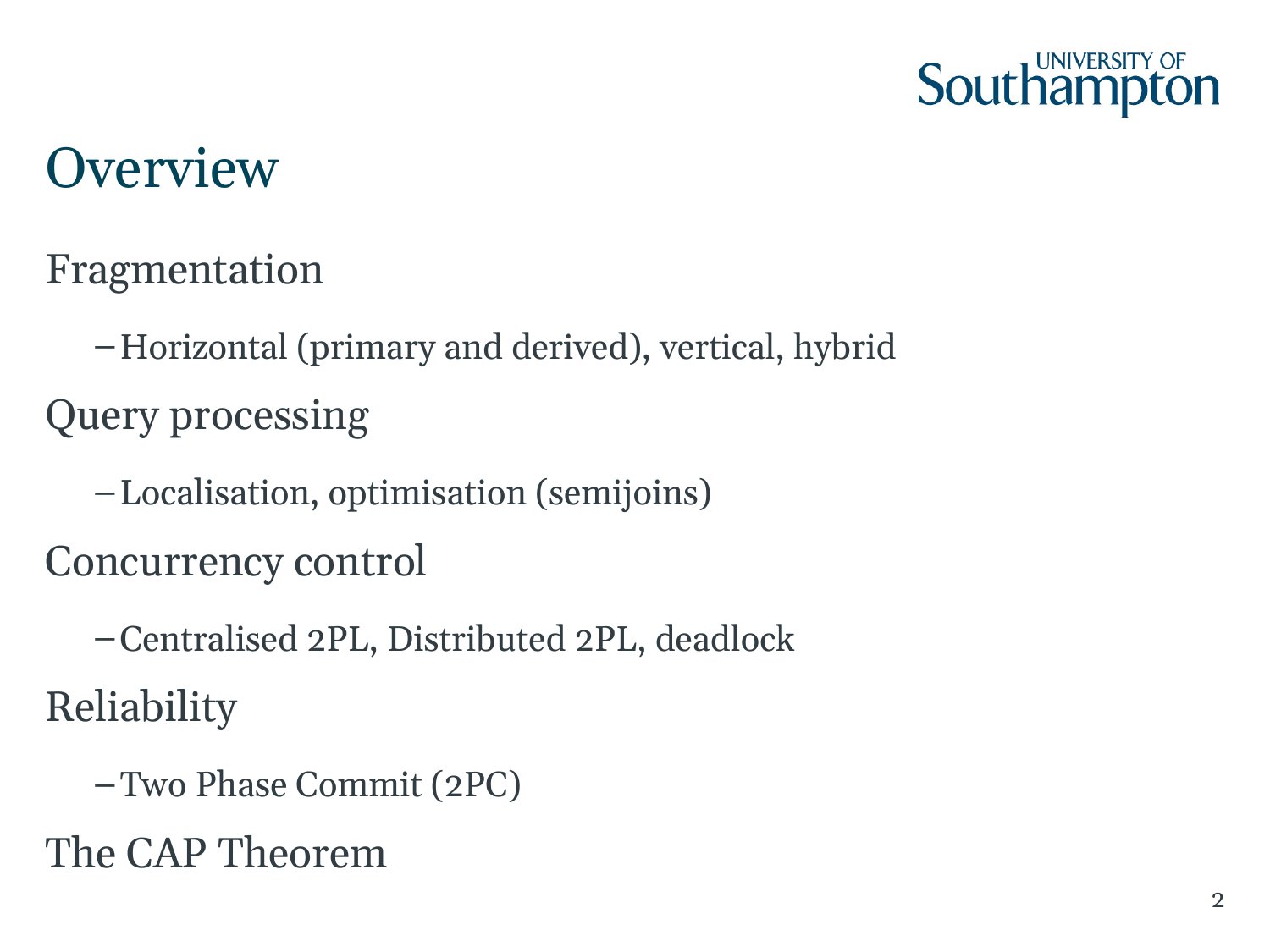

# Overview
Fragmentation
Horizontal (primary and derived), vertical, hybrid
Query processing
Localisation, optimisation (semijoins)
Concurrency control
Centralised 2PL, Distributed 2PL, deadlock
Reliability
Two Phase Commit (2PC)
The CAP Theorem
2